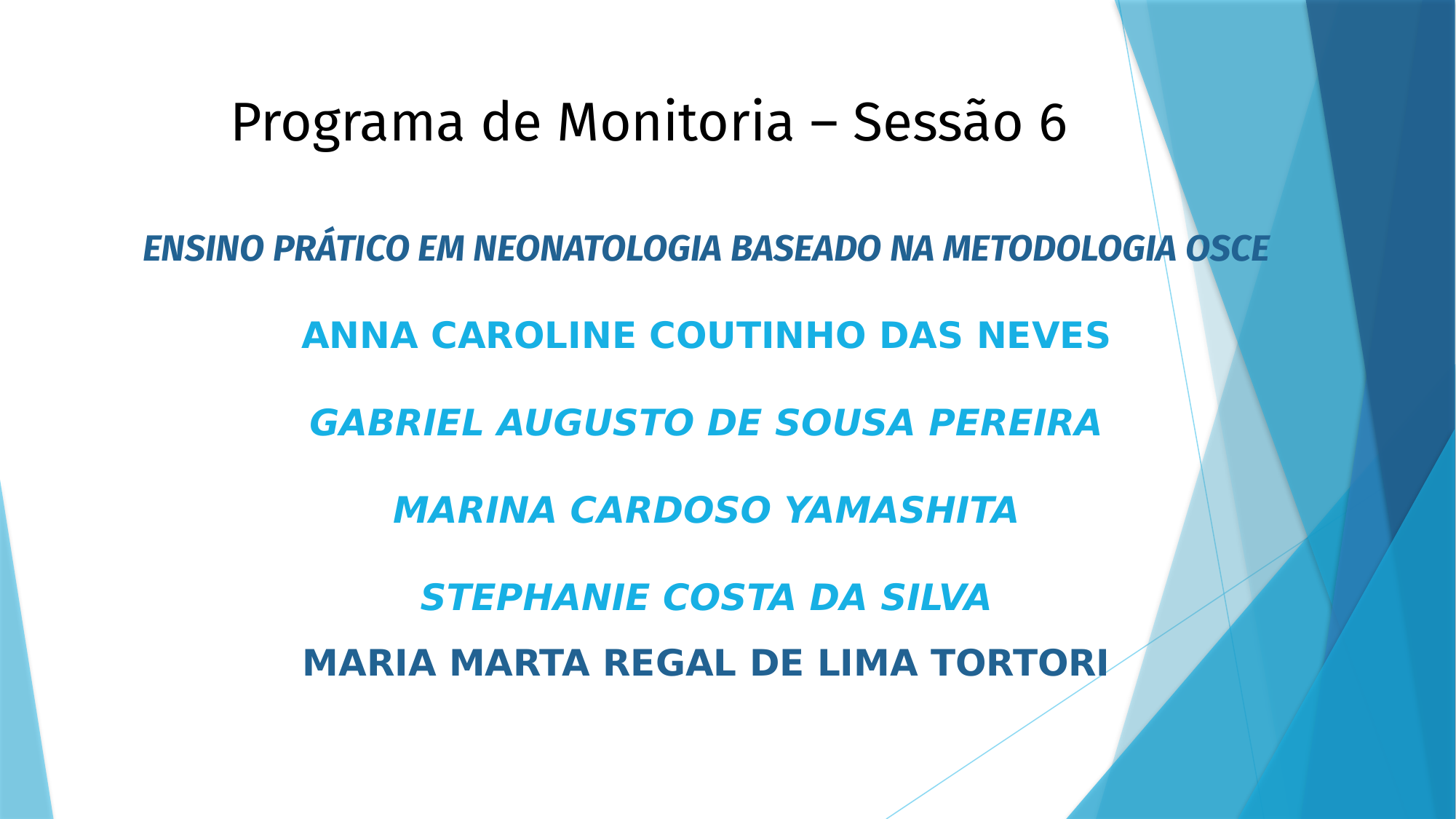

# Programa de Monitoria – Sessão 6
ENSINO PRÁTICO EM NEONATOLOGIA BASEADO NA METODOLOGIA OSCE
ANNA CAROLINE COUTINHO DAS NEVES
GABRIEL AUGUSTO DE SOUSA PEREIRA
MARINA CARDOSO YAMASHITA
STEPHANIE COSTA DA SILVA
MARIA MARTA REGAL DE LIMA TORTORI